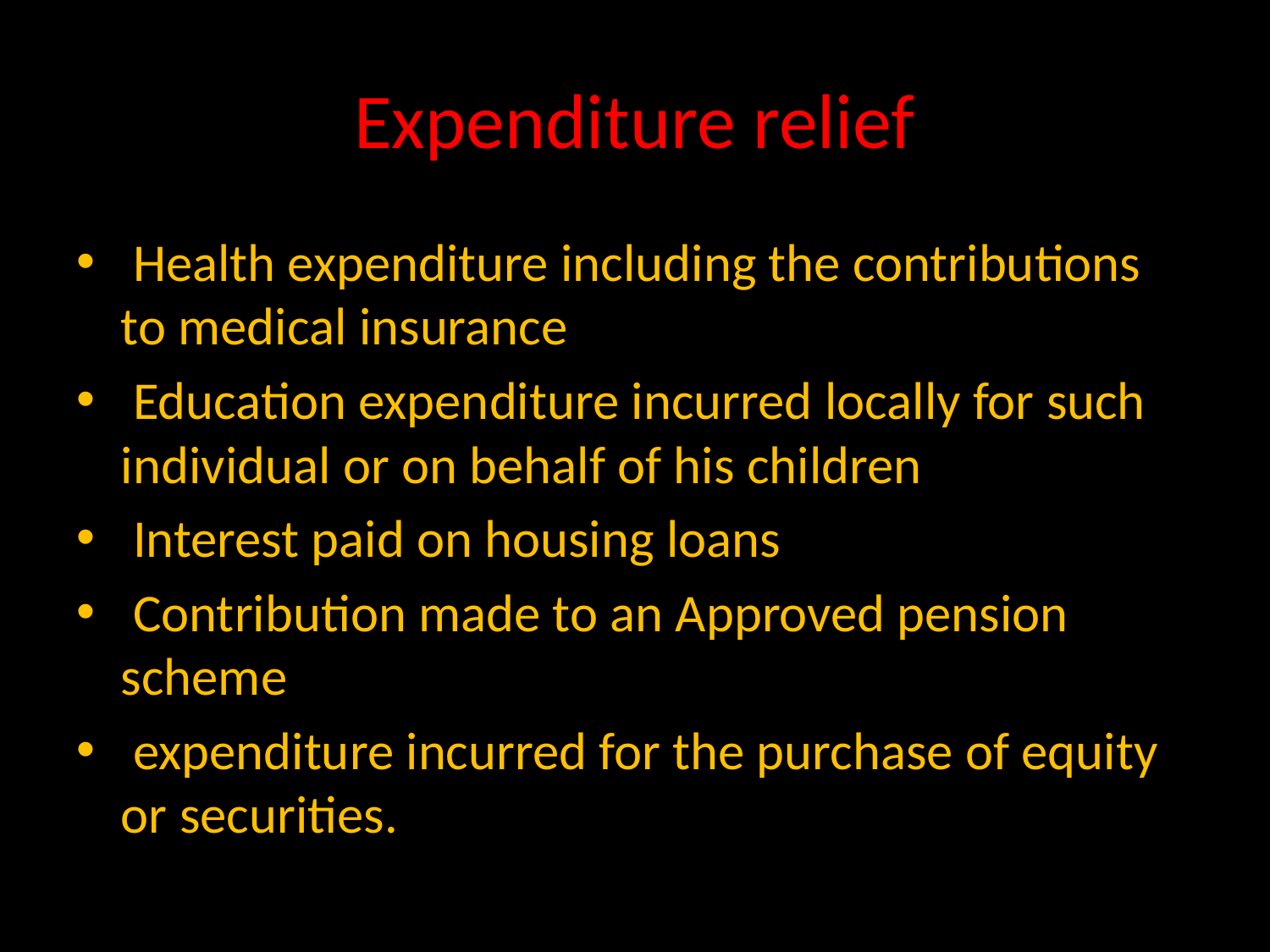

# Expenditure relief
 Health expenditure including the contributions to medical insurance
 Education expenditure incurred locally for such individual or on behalf of his children
 Interest paid on housing loans
 Contribution made to an Approved pension scheme
 expenditure incurred for the purchase of equity or securities.